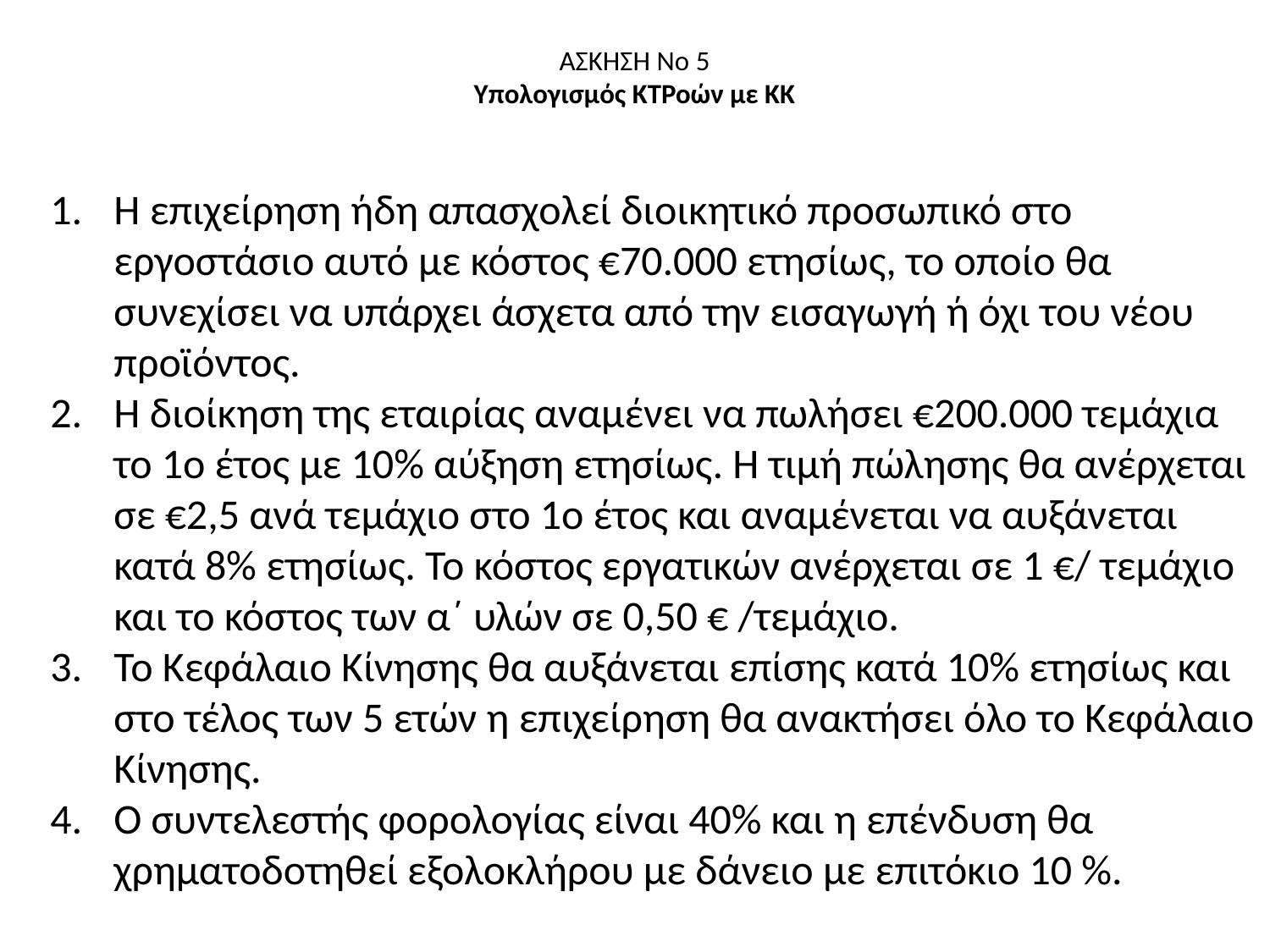

# ΑΣΚΗΣΗ Νο 5 Υπολογισμός ΚΤΡοών με ΚΚ

Η επιχείρηση ήδη απασχολεί διοικητικό προσωπικό στο εργοστάσιο αυτό με κόστος €70.000 ετησίως, το οποίο θα συνεχίσει να υπάρχει άσχετα από την εισαγωγή ή όχι του νέου προϊόντος.
Η διοίκηση της εταιρίας αναμένει να πωλήσει €200.000 τεμάχια το 1ο έτος με 10% αύξηση ετησίως. Η τιμή πώλησης θα ανέρχεται σε €2,5 ανά τεμάχιο στο 1ο έτος και αναμένεται να αυξάνεται κατά 8% ετησίως. Το κόστος εργατικών ανέρχεται σε 1 €/ τεμάχιο και το κόστος των α΄ υλών σε 0,50 € /τεμάχιο.
Το Κεφάλαιο Κίνησης θα αυξάνεται επίσης κατά 10% ετησίως και στο τέλος των 5 ετών η επιχείρηση θα ανακτήσει όλο το Κεφάλαιο Κίνησης.
Ο συντελεστής φορολογίας είναι 40% και η επένδυση θα χρηματοδοτηθεί εξολοκλήρου με δάνειο με επιτόκιο 10 %.